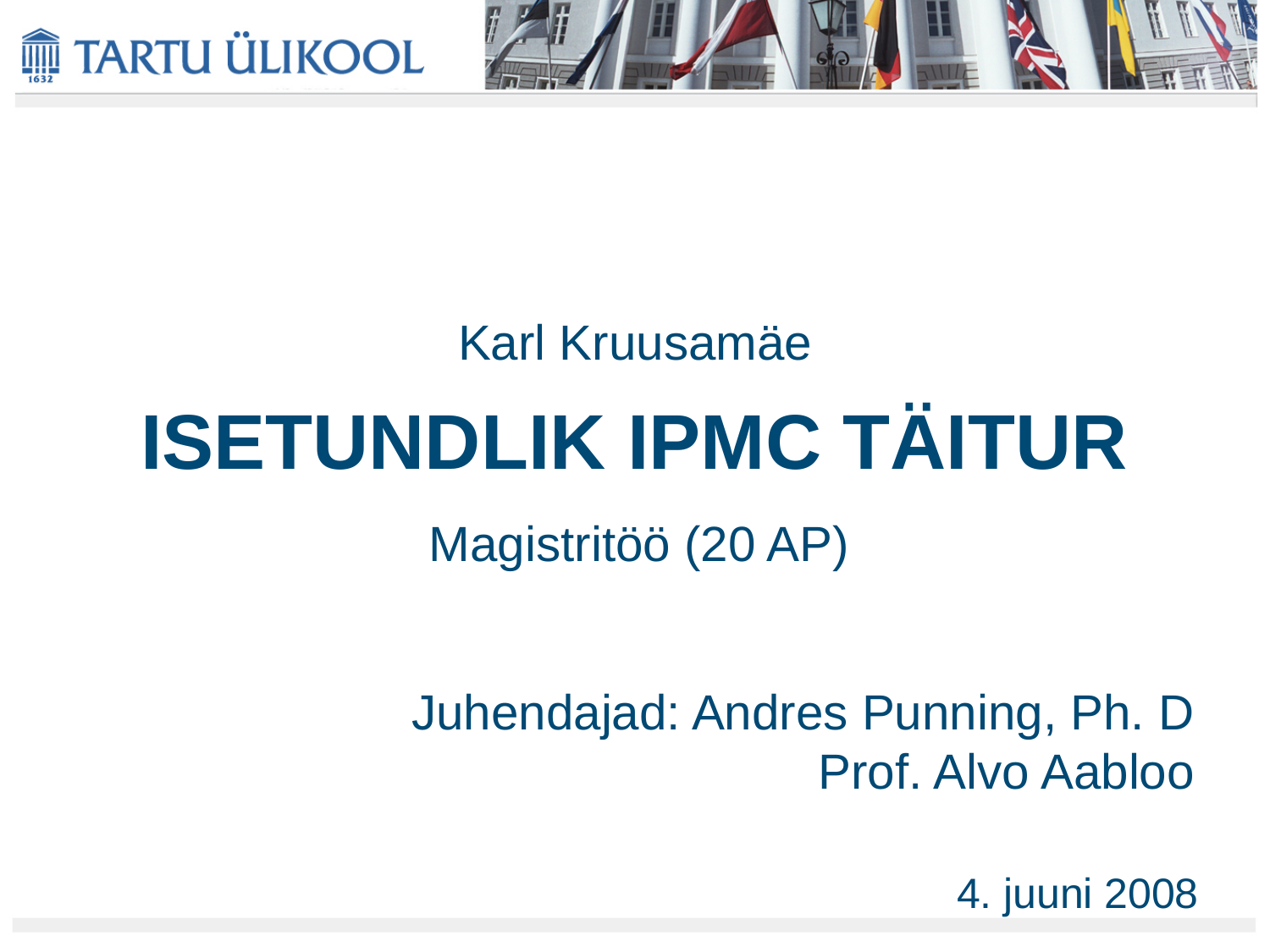

Karl Kruusamäe
# ISETUNDLIK IPMC TÄITUR
Magistritöö (20 AP)
Juhendajad: Andres Punning, Ph. D
Prof. Alvo Aabloo
4. juuni 2008